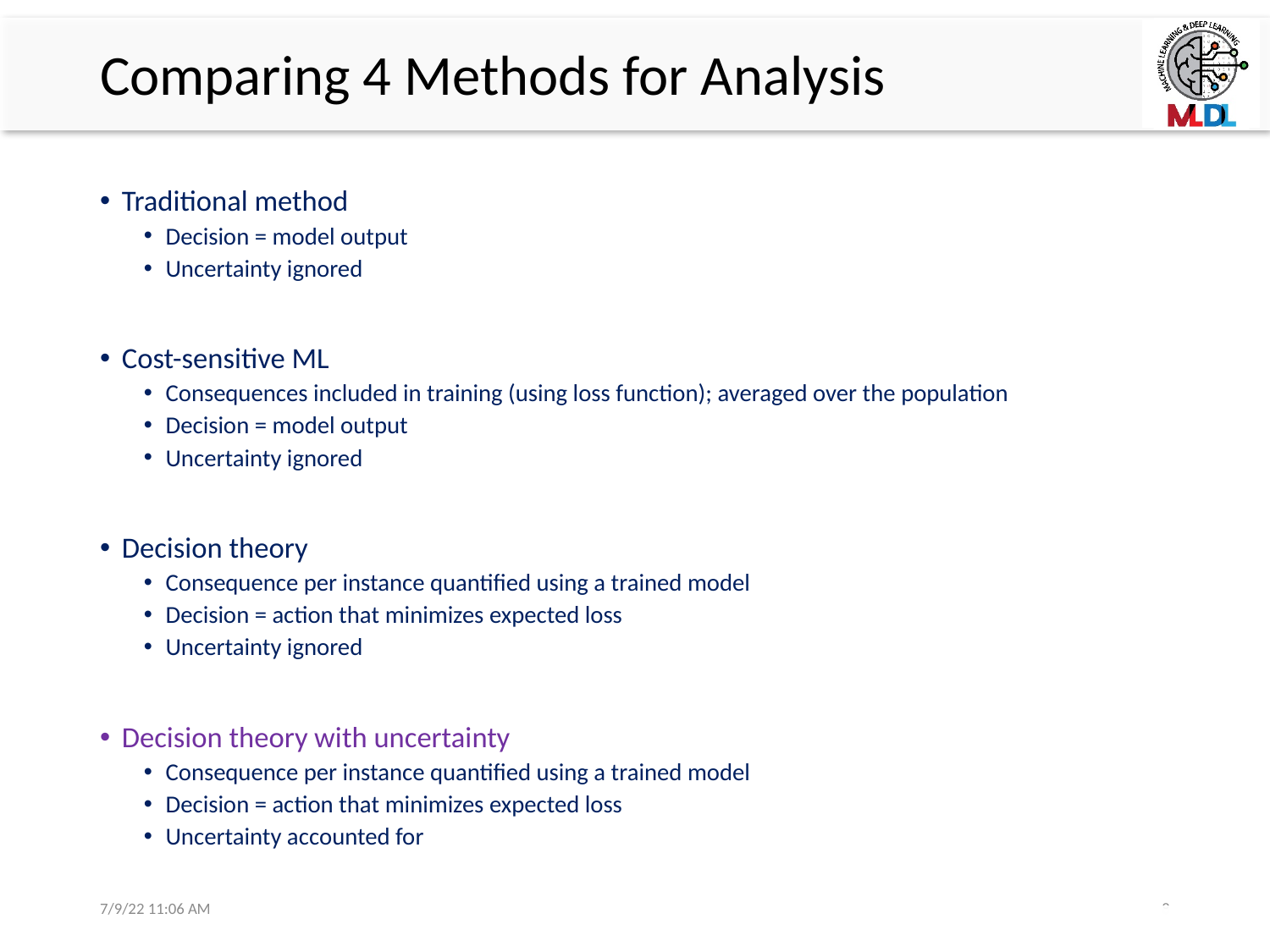

# Comparing 4 Methods for Analysis
Traditional method
Decision = model output
Uncertainty ignored

Cost-sensitive ML
Consequences included in training (using loss function); averaged over the population
Decision = model output
Uncertainty ignored

Decision theory
Consequence per instance quantified using a trained model
Decision = action that minimizes expected loss
Uncertainty ignored

Decision theory with uncertainty
Consequence per instance quantified using a trained model
Decision = action that minimizes expected loss
Uncertainty accounted for
7/9/22 11:06 AM
8